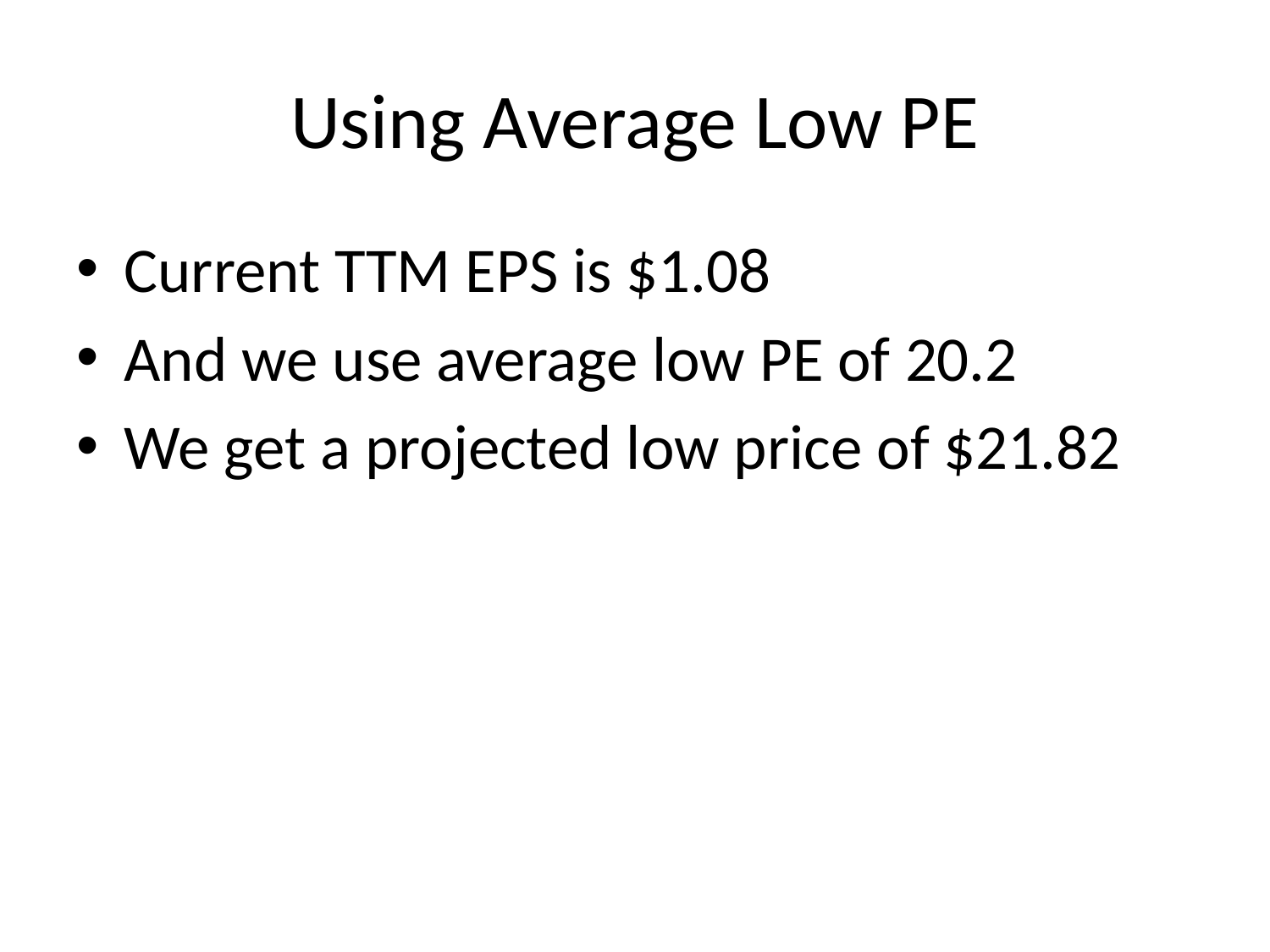

# Using Average Low PE
Current TTM EPS is $1.08
And we use average low PE of 20.2
We get a projected low price of $21.82